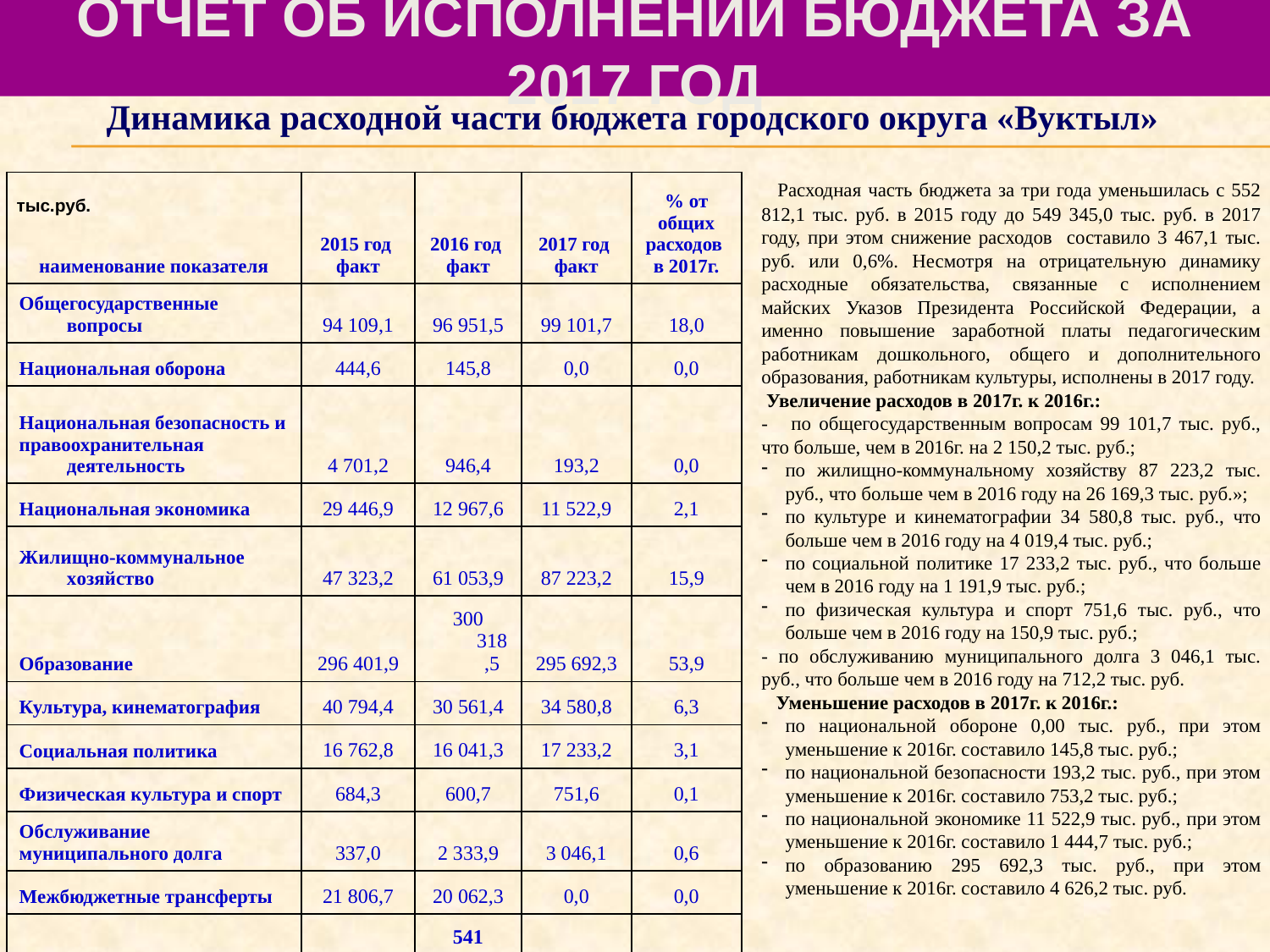

# отчет об исполнении бюджета за 2017 год
  Динамика расходной части бюджета городского округа «Вуктыл»
  Расходная часть бюджета за три года уменьшилась с 552 812,1 тыс. руб. в 2015 году до 549 345,0 тыс. руб. в 2017 году, при этом снижение расходов  составило 3 467,1 тыс. руб. или 0,6%. Несмотря на отрицательную динамику расходные обязательства, связанные с исполнением майских Указов Президента Российской Федерации, а именно повышение заработной платы педагогическим работникам дошкольного, общего и дополнительного образования, работникам культуры, исполнены в 2017 году.
 Увеличение расходов в 2017г. к 2016г.:
-   по общегосударственным вопросам 99 101,7 тыс. руб., что больше, чем в 2016г. на 2 150,2 тыс. руб.;
по жилищно-коммунальному хозяйству 87 223,2 тыс. руб., что больше чем в 2016 году на 26 169,3 тыс. руб.»;
по культуре и кинематографии 34 580,8 тыс. руб., что больше чем в 2016 году на 4 019,4 тыс. руб.;
по социальной политике 17 233,2 тыс. руб., что больше чем в 2016 году на 1 191,9 тыс. руб.;
по физическая культура и спорт 751,6 тыс. руб., что больше чем в 2016 году на 150,9 тыс. руб.;
- по обслуживанию муниципального долга 3 046,1 тыс. руб., что больше чем в 2016 году на 712,2 тыс. руб.
   Уменьшение расходов в 2017г. к 2016г.:
по национальной обороне 0,00 тыс. руб., при этом уменьшение к 2016г. составило 145,8 тыс. руб.;
по национальной безопасности 193,2 тыс. руб., при этом уменьшение к 2016г. составило 753,2 тыс. руб.;
по национальной экономике 11 522,9 тыс. руб., при этом уменьшение к 2016г. составило 1 444,7 тыс. руб.;
по образованию 295 692,3 тыс. руб., при этом уменьшение к 2016г. составило 4 626,2 тыс. руб.

| наименование показателя | 2015 год факт | 2016 год факт | 2017 год факт | % от общих расходов в 2017г. |
| --- | --- | --- | --- | --- |
| Общегосударственные вопросы | 94 109,1 | 96 951,5 | 99 101,7 | 18,0 |
| Национальная оборона | 444,6 | 145,8 | 0,0 | 0,0 |
| Национальная безопасность и правоохранительная деятельность | 4 701,2 | 946,4 | 193,2 | 0,0 |
| Национальная экономика | 29 446,9 | 12 967,6 | 11 522,9 | 2,1 |
| Жилищно-коммунальное хозяйство | 47 323,2 | 61 053,9 | 87 223,2 | 15,9 |
| Образование | 296 401,9 | 300 318,5 | 295 692,3 | 53,9 |
| Культура, кинематография | 40 794,4 | 30 561,4 | 34 580,8 | 6,3 |
| Социальная политика | 16 762,8 | 16 041,3 | 17 233,2 | 3,1 |
| Физическая культура и спорт | 684,3 | 600,7 | 751,6 | 0,1 |
| Обслуживание муниципального долга | 337,0 | 2 333,9 | 3 046,1 | 0,6 |
| Межбюджетные трансферты | 21 806,7 | 20 062,3 | 0,0 | 0,0 |
| ВСЕГО | 552 812,1 | 541 983,3 | 549 345,0 | 100,0 |
тыс.руб.